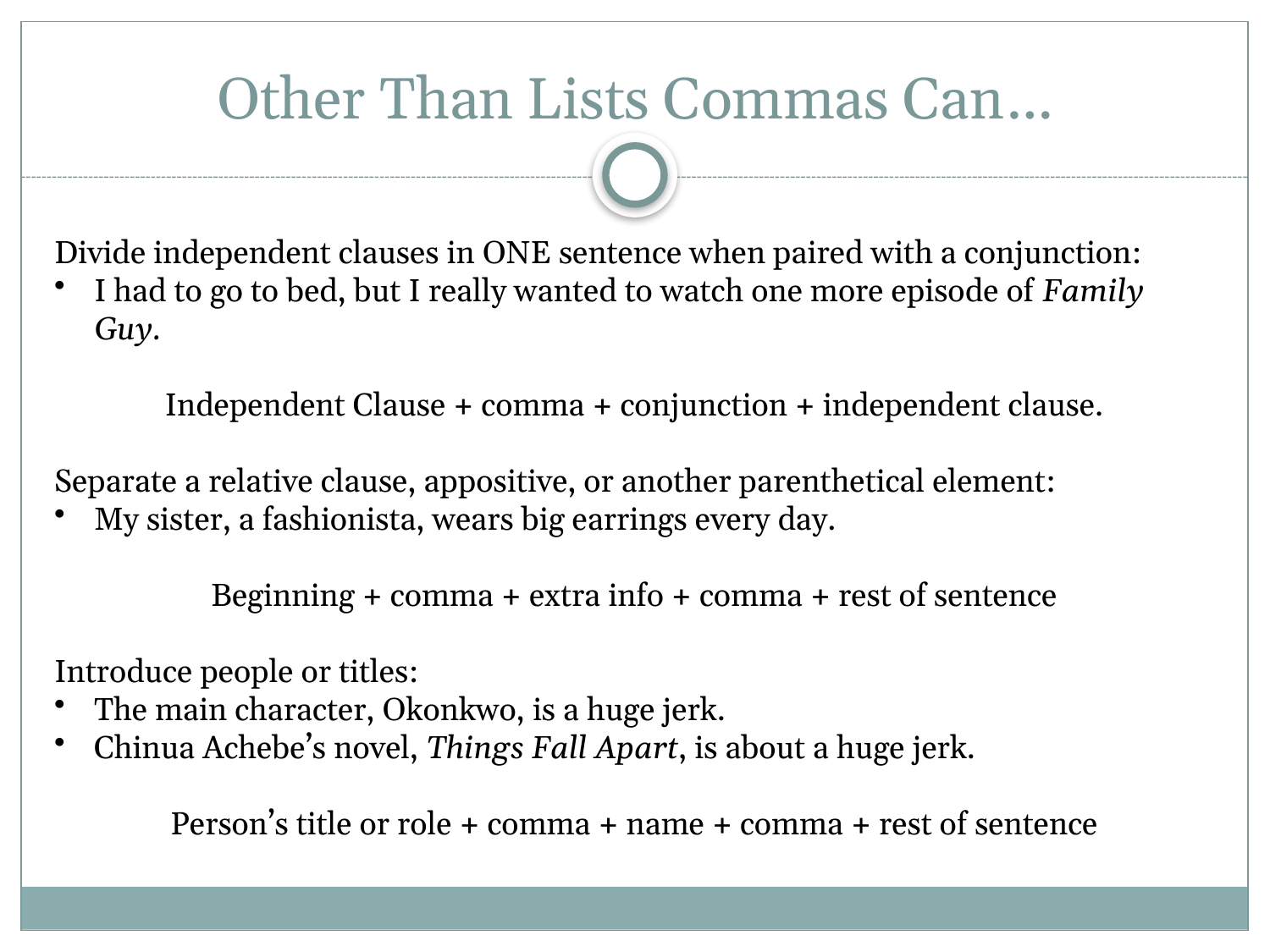

# Other Than Lists Commas Can…

Divide independent clauses in ONE sentence when paired with a conjunction:
I had to go to bed, but I really wanted to watch one more episode of Family Guy.

Independent Clause + comma + conjunction + independent clause.

Separate a relative clause, appositive, or another parenthetical element:
My sister, a fashionista, wears big earrings every day.

Beginning + comma + extra info + comma + rest of sentence

Introduce people or titles:
The main character, Okonkwo, is a huge jerk.
Chinua Achebe’s novel, Things Fall Apart, is about a huge jerk.

Person’s title or role + comma + name + comma + rest of sentence